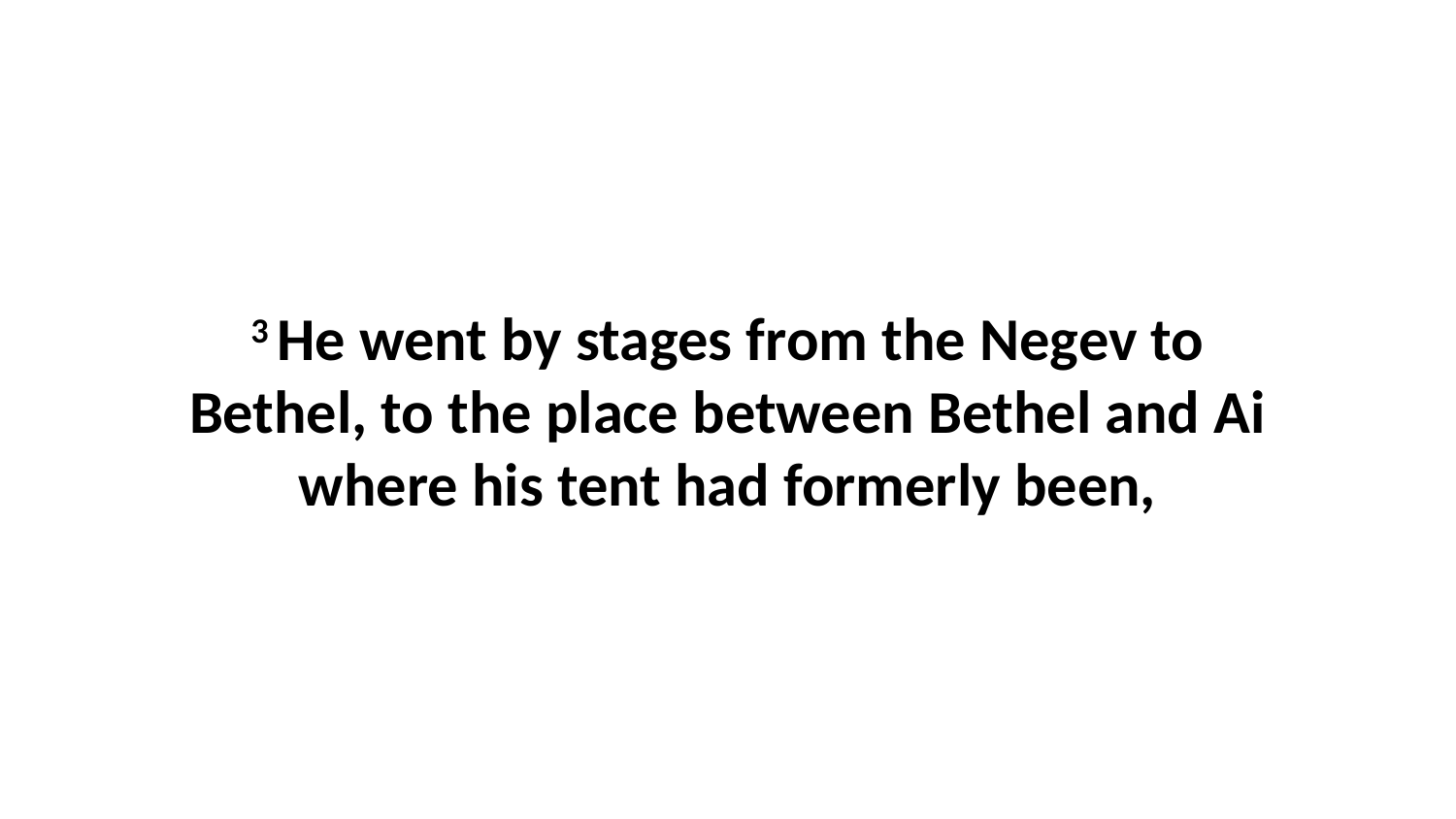

3 He went by stages from the Negev to Bethel, to the place between Bethel and Ai where his tent had formerly been,